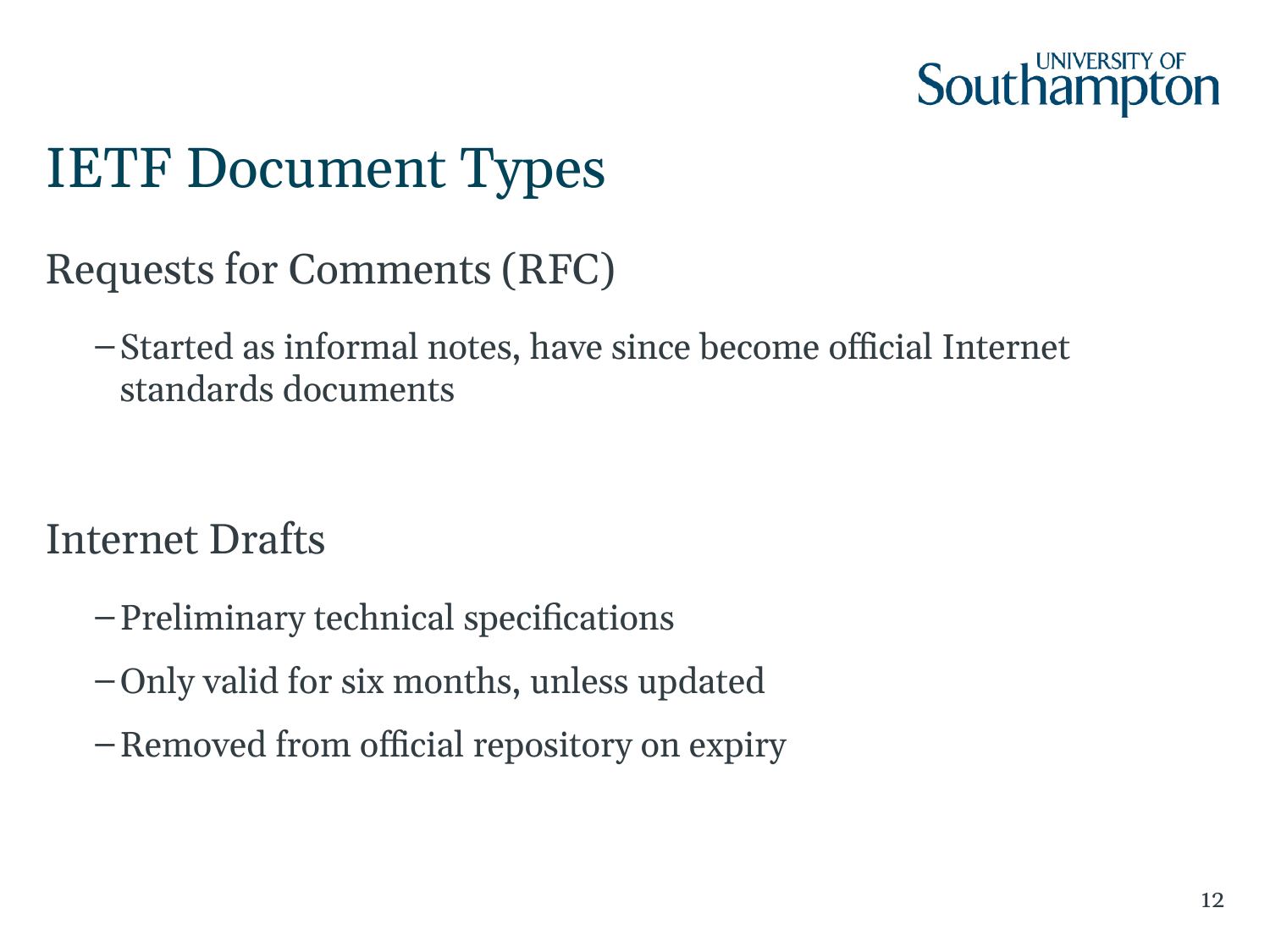

# IETF Document Types
Requests for Comments (RFC)
Started as informal notes, have since become official Internet standards documents

Internet Drafts
Preliminary technical specifications
Only valid for six months, unless updated
Removed from official repository on expiry
12